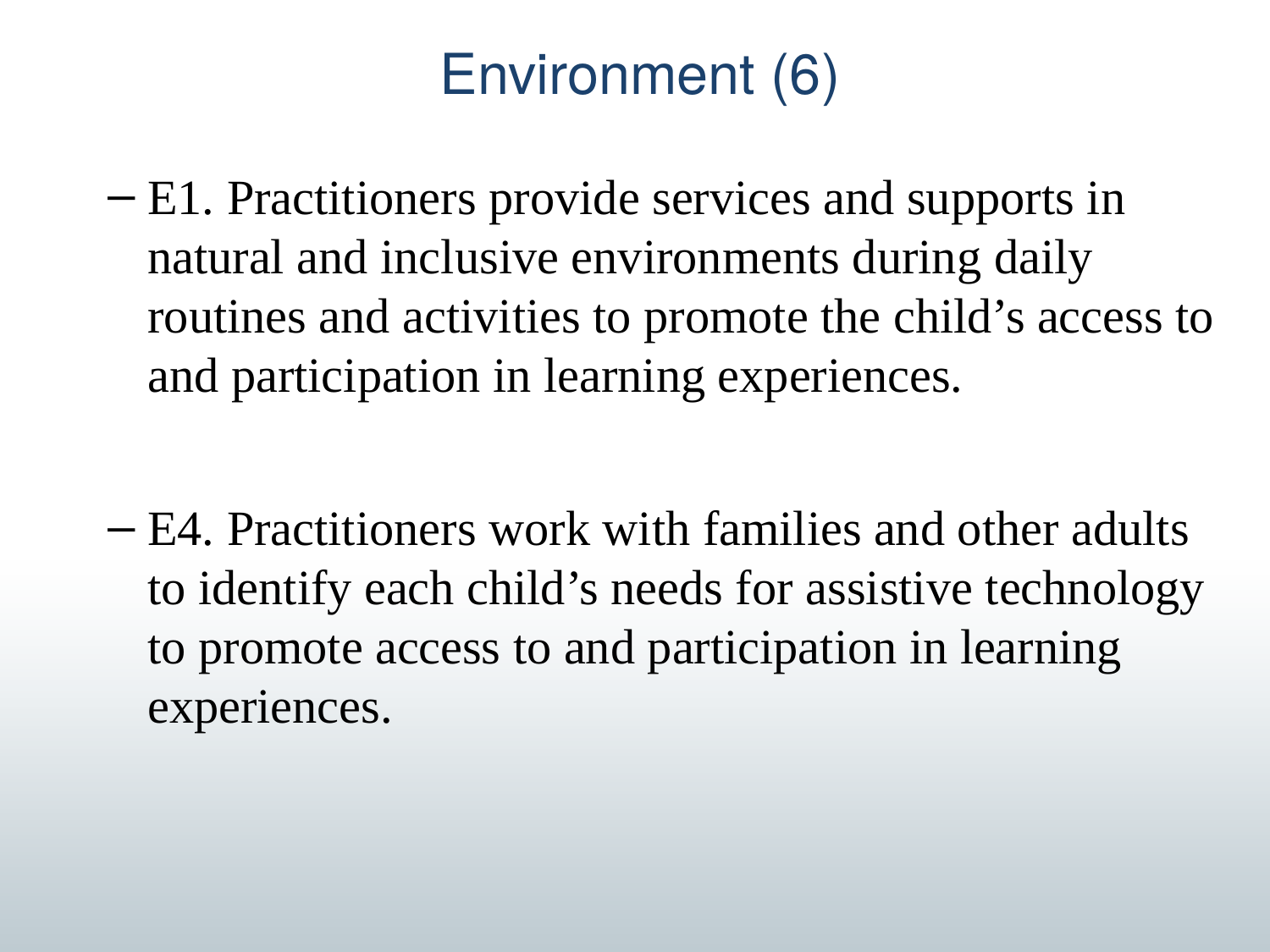

# Environment (6)
E1. Practitioners provide services and supports in natural and inclusive environments during daily routines and activities to promote the child’s access to and participation in learning experiences.

E4. Practitioners work with families and other adults to identify each child’s needs for assistive technology to promote access to and participation in learning experiences.